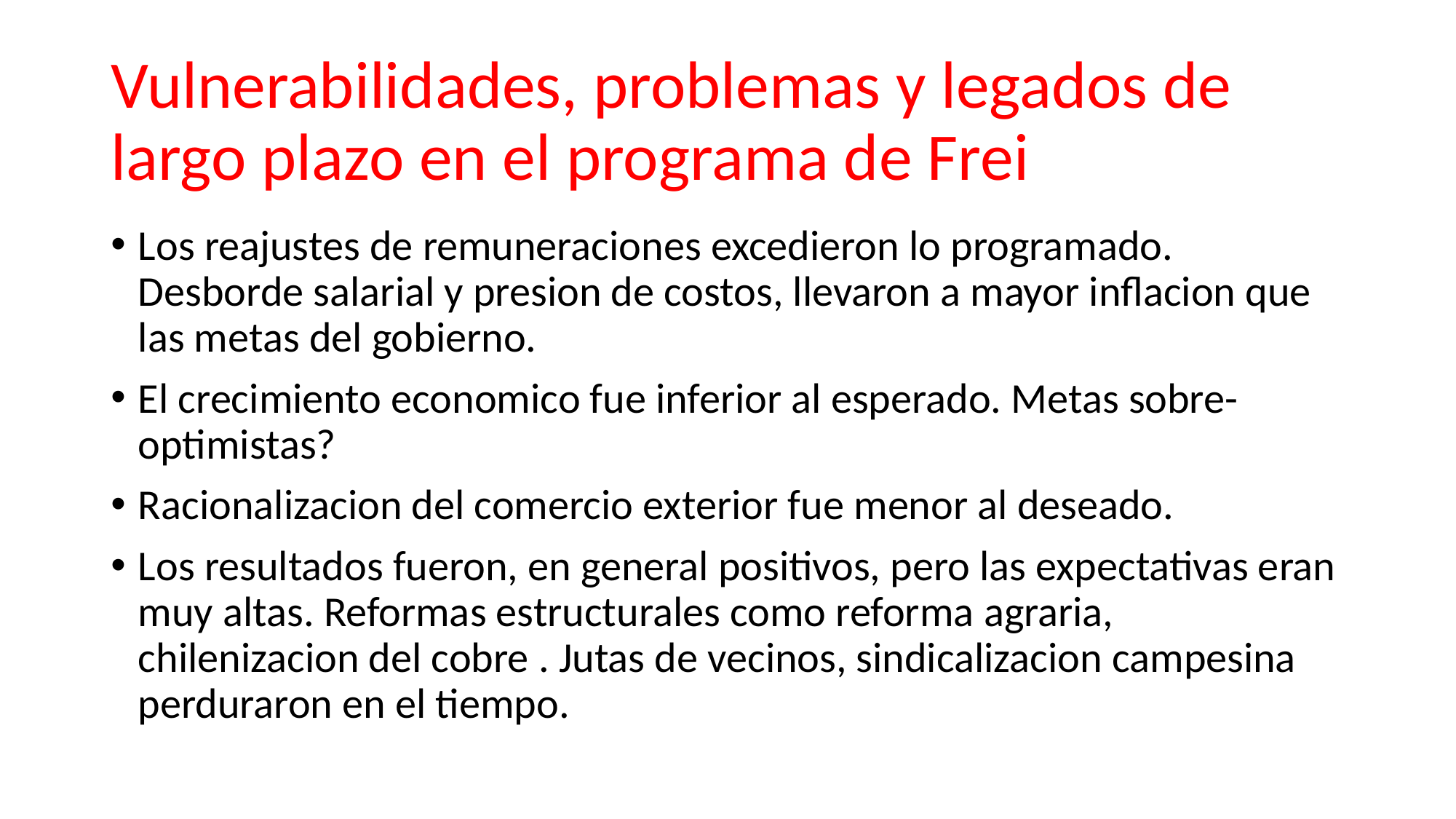

# Vulnerabilidades, problemas y legados de largo plazo en el programa de Frei
Los reajustes de remuneraciones excedieron lo programado. Desborde salarial y presion de costos, llevaron a mayor inflacion que las metas del gobierno.
El crecimiento economico fue inferior al esperado. Metas sobre-optimistas?
Racionalizacion del comercio exterior fue menor al deseado.
Los resultados fueron, en general positivos, pero las expectativas eran muy altas. Reformas estructurales como reforma agraria, chilenizacion del cobre . Jutas de vecinos, sindicalizacion campesina perduraron en el tiempo.